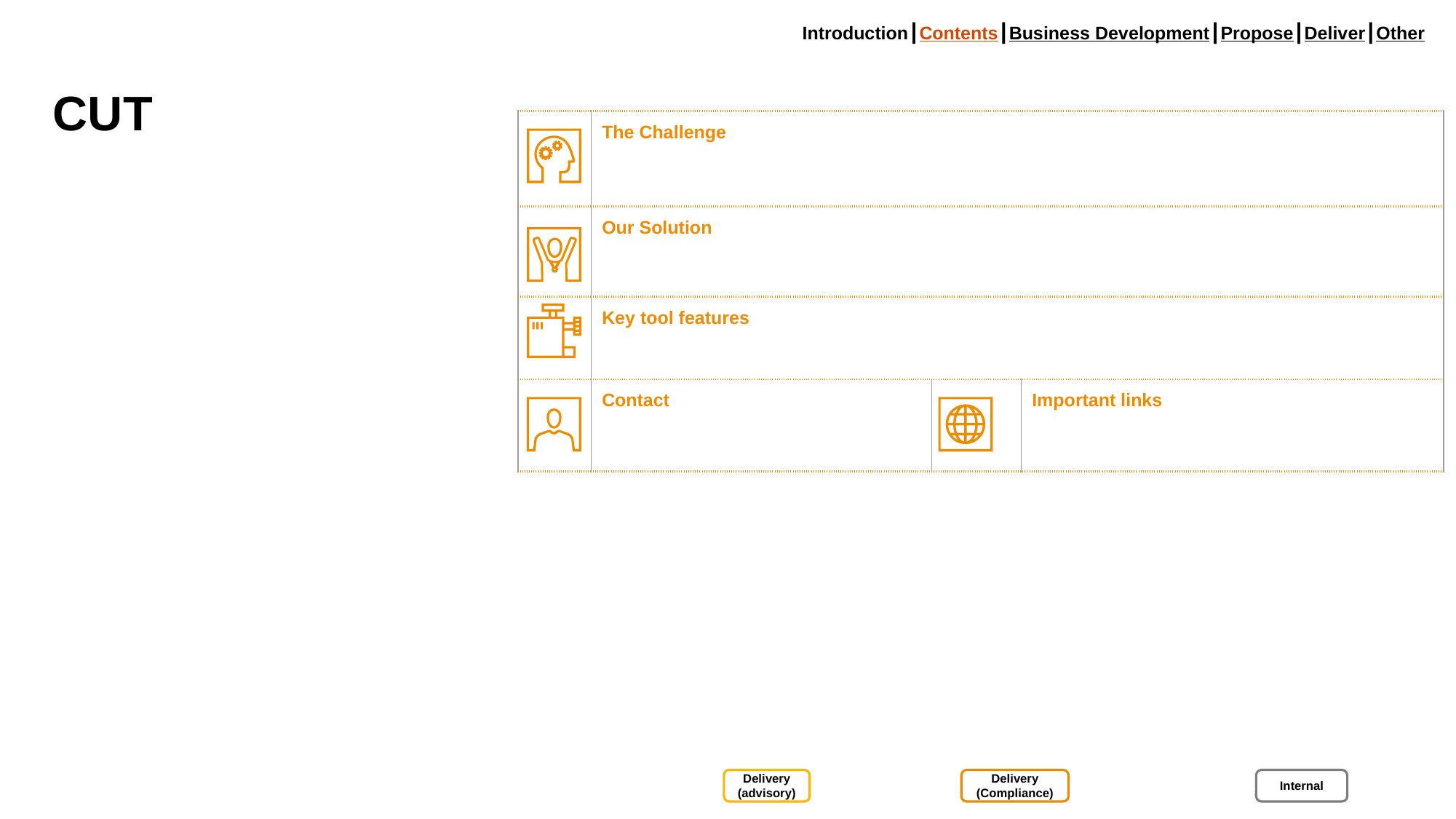

Introduction┃Contents┃Business Development┃Propose┃Deliver┃Other
# CUT
|  | The Challenge |  |  |
| --- | --- | --- | --- |
|  | Our Solution |  |  |
|  | Key tool features |  |  |
|  | Contact |  | Important links |

Delivery (advisory)
Delivery (Compliance)
Internal